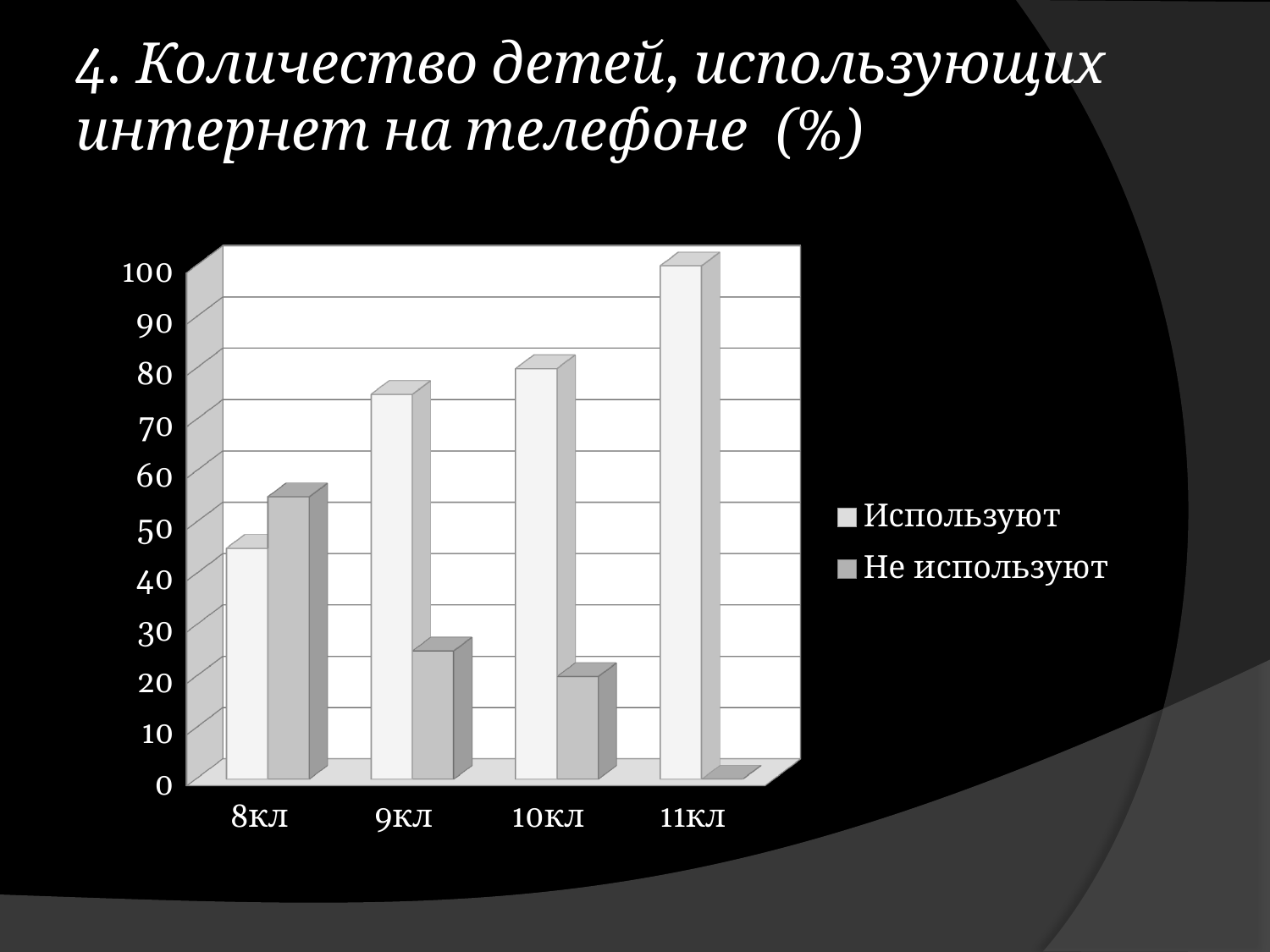

# 4. Количество детей, использующих интернет на телефоне  (%)

[unsupported chart]